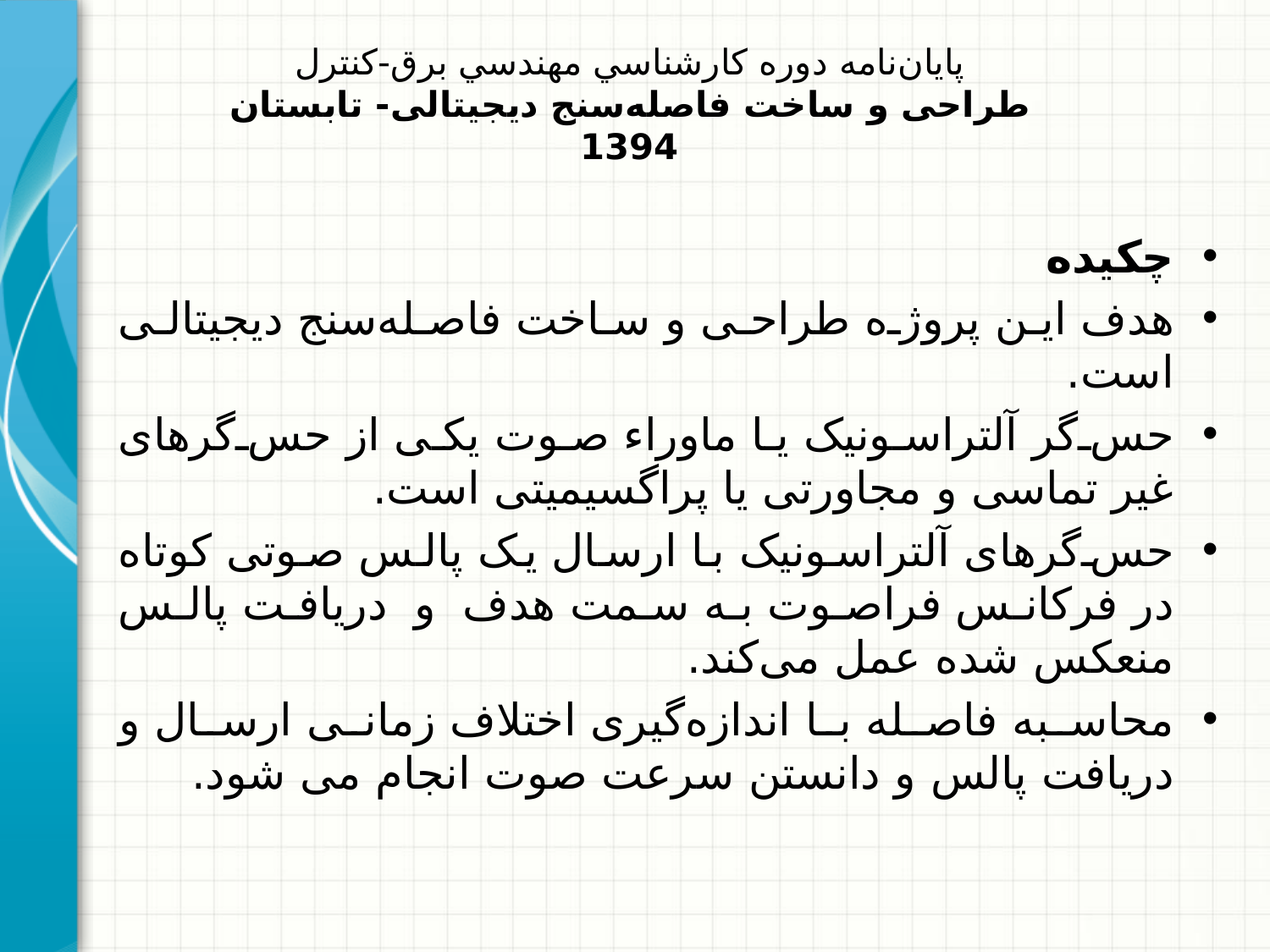

# پايان‌نامه دوره کارشناسي مهندسي برق-کنترل طراحی و ساخت فاصله‌سنج دیجیتالی- 	تابستان 1394
چکيده
هدف این پروژه طراحی و ساخت فاصله‌سنج دیجیتالی است.
حس‌گر آلتراسونیک یا ماوراء صوت یکی از حس‌گرهای غیر تماسی و مجاورتی یا پراگسیمیتی است.
حس‌گرهای آلتراسونیک با ارسال یک پالس صوتی کوتاه در فرکانس فراصوت به سمت هدف و دریافت پالس منعکس شده عمل می‌کند.
محاسبه فاصله با اندازه‌گیری اختلاف زمانی ارسال و دریافت پالس و دانستن سرعت صوت انجام می شود.